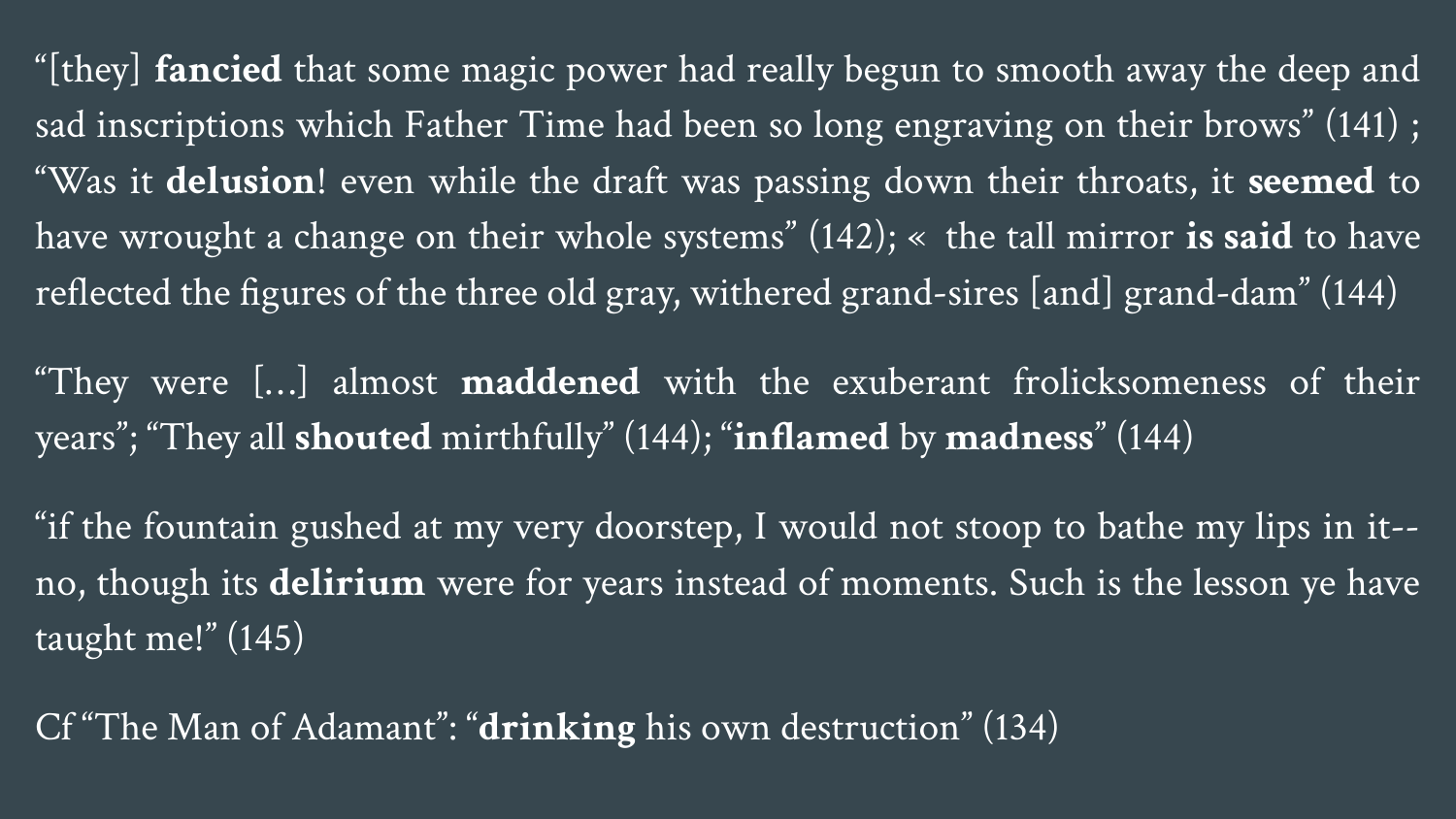

“[they] fancied that some magic power had really begun to smooth away the deep and sad inscriptions which Father Time had been so long engraving on their brows” (141) ; “Was it delusion! even while the draft was passing down their throats, it seemed to have wrought a change on their whole systems” (142); «  the tall mirror is said to have reflected the figures of the three old gray, withered grand-sires [and] grand-dam” (144)

“They were […] almost maddened with the exuberant frolicksomeness of their years”; “They all shouted mirthfully” (144); “inflamed by madness” (144)

“if the fountain gushed at my very doorstep, I would not stoop to bathe my lips in it--no, though its delirium were for years instead of moments. Such is the lesson ye have taught me!” (145)

Cf “The Man of Adamant”: “drinking his own destruction” (134)